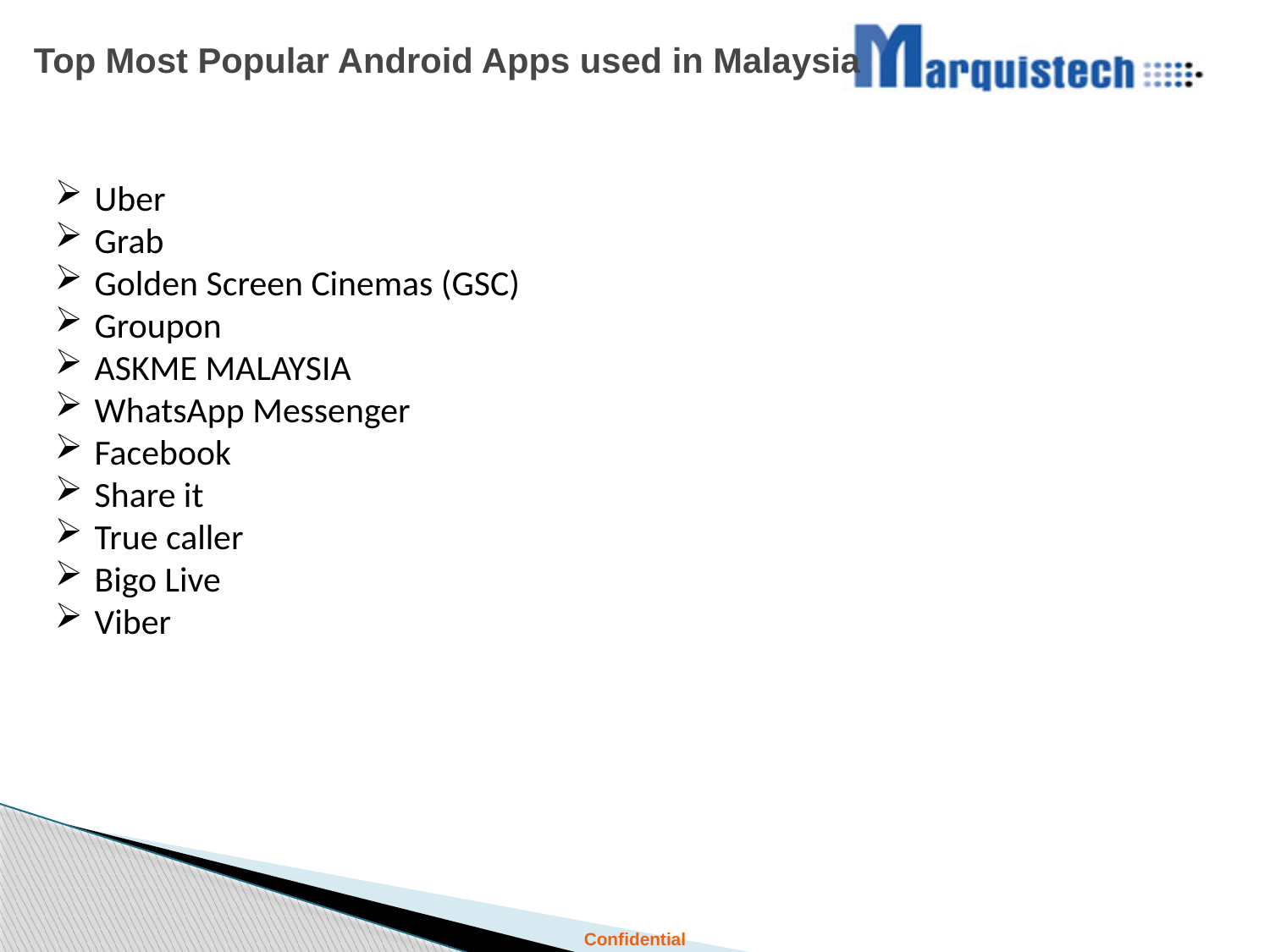

# Top Most Popular Android Apps used in Malaysia
Uber
Grab
Golden Screen Cinemas (GSC)
Groupon
ASKME MALAYSIA
WhatsApp Messenger
Facebook
Share it
True caller
Bigo Live
Viber